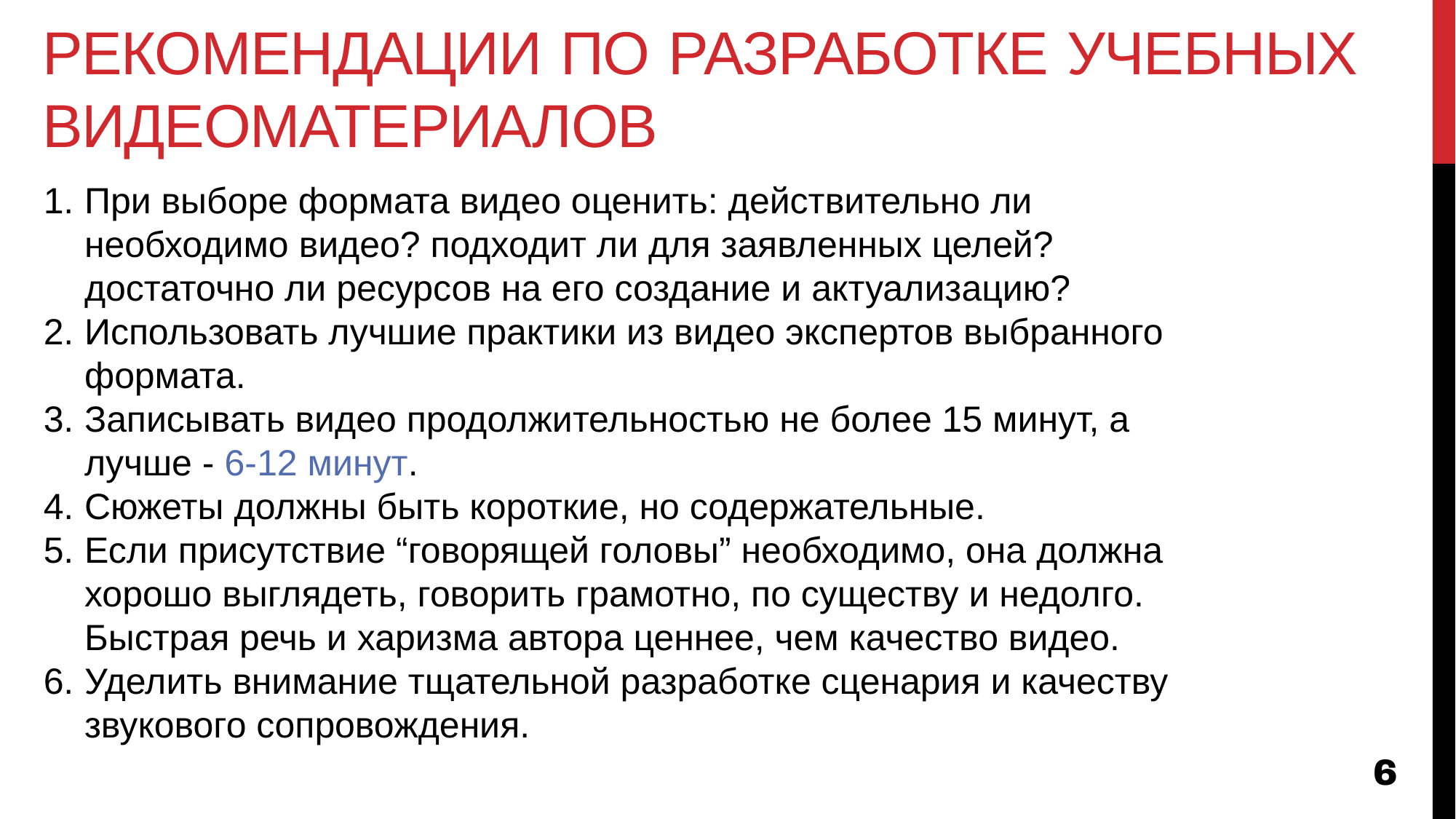

# Рекомендации по разработке учебных видеоматериалов
При выборе формата видео оценить: действительно ли необходимо видео? подходит ли для заявленных целей? достаточно ли ресурсов на его создание и актуализацию?
Использовать лучшие практики из видео экспертов выбранного формата.
Записывать видео продолжительностью не более 15 минут, а лучше - 6-12 минут.
Сюжеты должны быть короткие, но содержательные.
Если присутствие “говорящей головы” необходимо, она должна хорошо выглядеть, говорить грамотно, по существу и недолго. Быстрая речь и харизма автора ценнее, чем качество видео.
Уделить внимание тщательной разработке сценария и качеству звукового сопровождения.
6